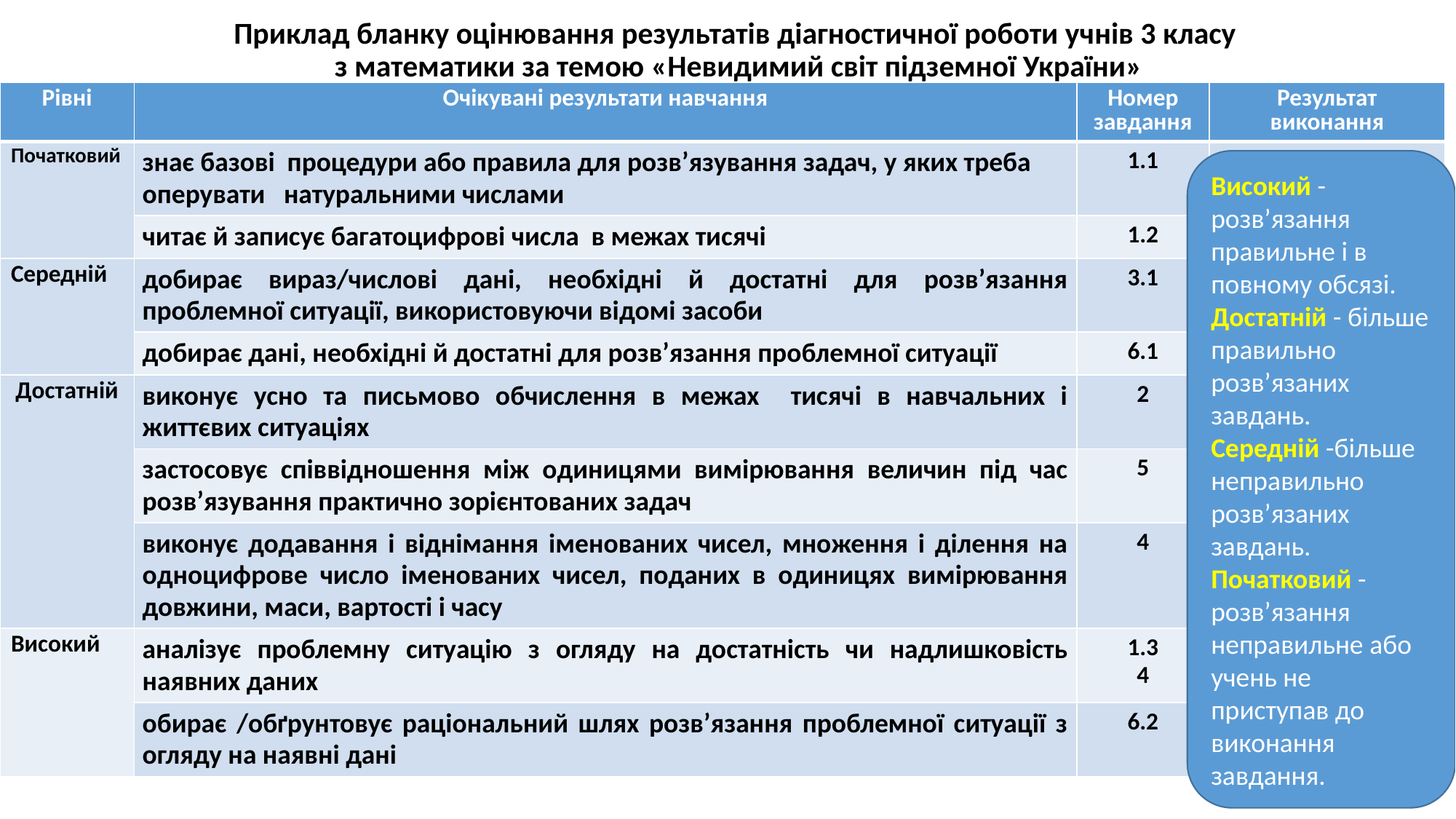

Приклад бланку оцінювання результатів діагностичної роботи учнів 3 класу
з математики за темою «Невидимий світ підземної України»
| Рівні | Очікувані результати навчання | Номер завдання | Результат виконання |
| --- | --- | --- | --- |
| Початковий | знає базові процедури або правила для розв’язування задач, у яких треба оперувати натуральними числами | 1.1 |  |
|  | читає й записує багатоцифрові числа в межах тисячі | 1.2 |  |
| Середній | добирає вираз/числові дані, необхідні й достатні для розв’язання проблемної ситуації, використовуючи відомі засоби | 3.1 |  |
|  | добирає дані, необхідні й достатні для розв’язання проблемної ситуації | 6.1 |  |
| Достатній | виконує усно та письмово обчислення в межах тисячі в навчальних і життєвих ситуаціях | 2 |  |
|  | застосовує співвідношення між одиницями вимірювання величин під час розв’язування практично зорієнтованих задач | 5 |  |
|  | виконує додавання і віднімання іменованих чисел, множення і ділення на одноцифрове число іменованих чисел, поданих в одиницях вимірювання довжини, маси, вартості і часу | 4 |  |
| Високий | аналізує проблемну ситуацію з огляду на достатність чи надлишковість наявних даних | 1.3 4 |  |
|  | обирає /обґрунтовує раціональний шлях розв’язання проблемної ситуації з огляду на наявні дані | 6.2 |  |
Високий - розв’язання  правильне і в повному обсязі.
Достатній - більше правильно розв’язаних завдань.
Середній -більше неправильно розв’язаних завдань.
Початковий - розв’язання неправильне або учень не приступав до виконання завдання.